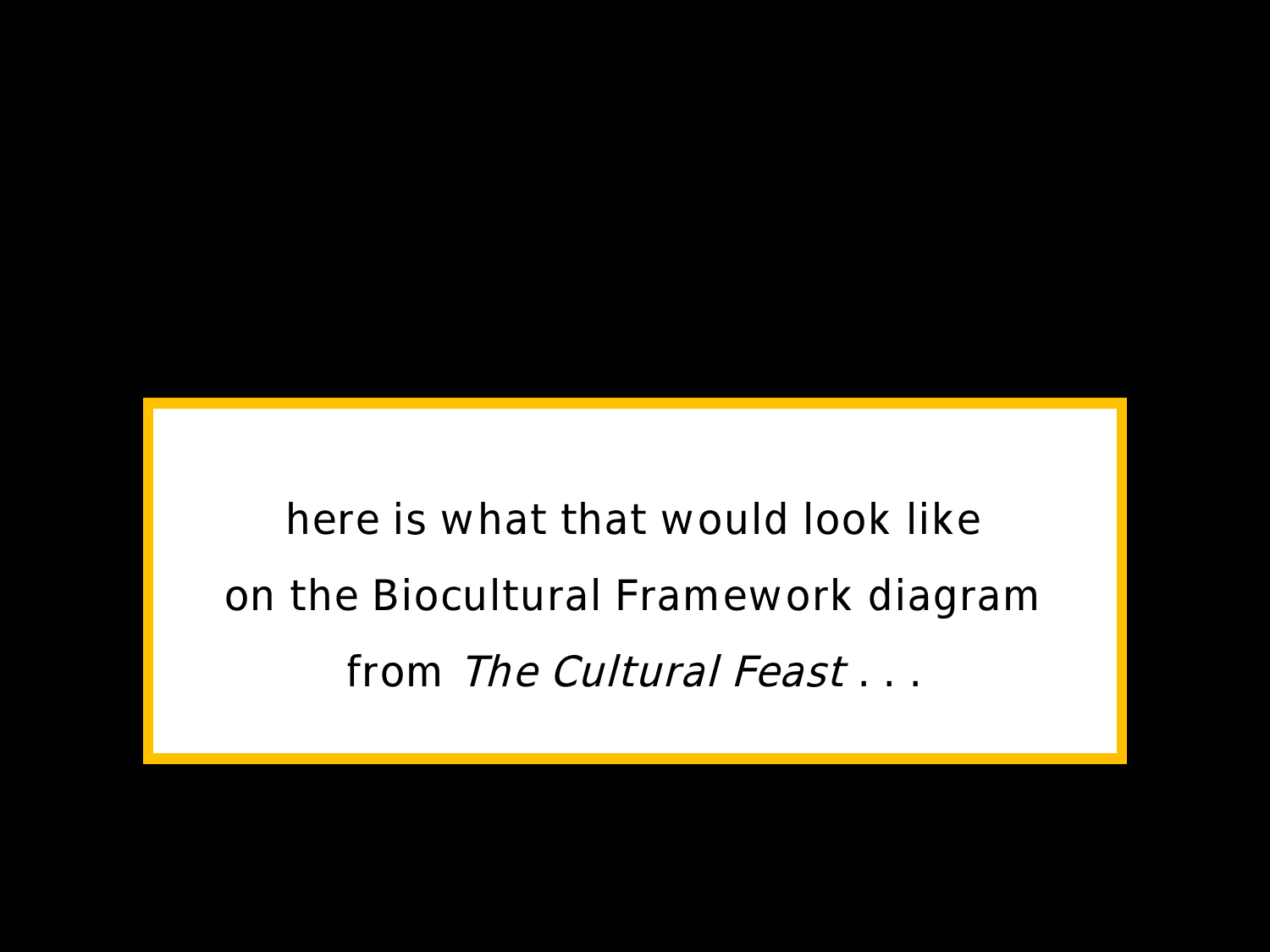

here is what that would look like
on the Biocultural Framework diagram from The Cultural Feast . . .